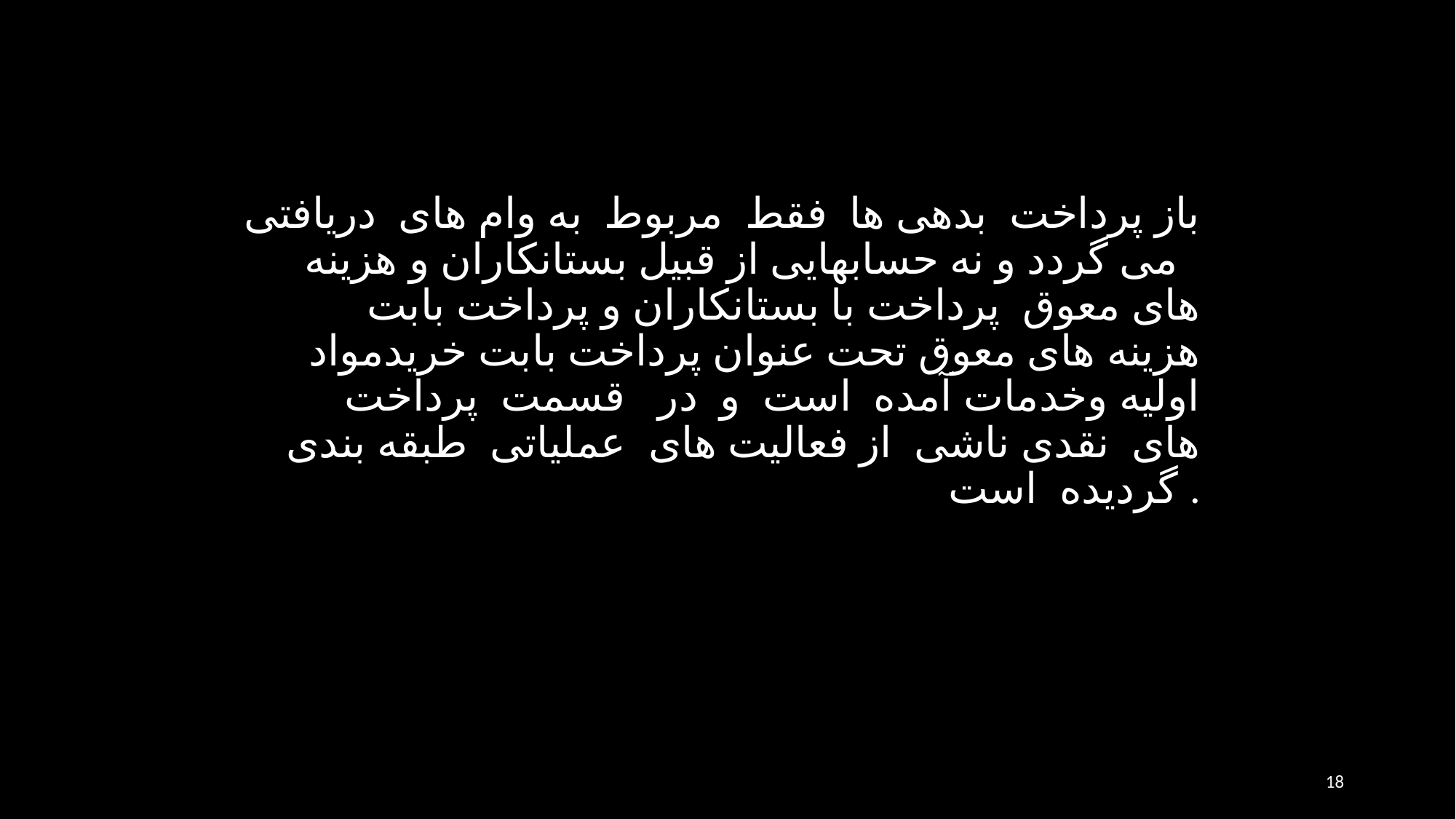

باز پرداخت  بدهی ها  فقط  مربوط  به وام های  دريافتی   می گردد و نه حسابهايی از قبيل بستانكاران و هزينه های معوق  پرداخت با بستانكاران و پرداخت بابت هزينه های معوق تحت عنوان پرداخت بابت خريدمواد اوليه وخدمات آمده  است  و  در   قسمت  پرداخت های  نقدی ناشی  از فعاليت های  عملياتی  طبقه بندی  گرديده  است .
18